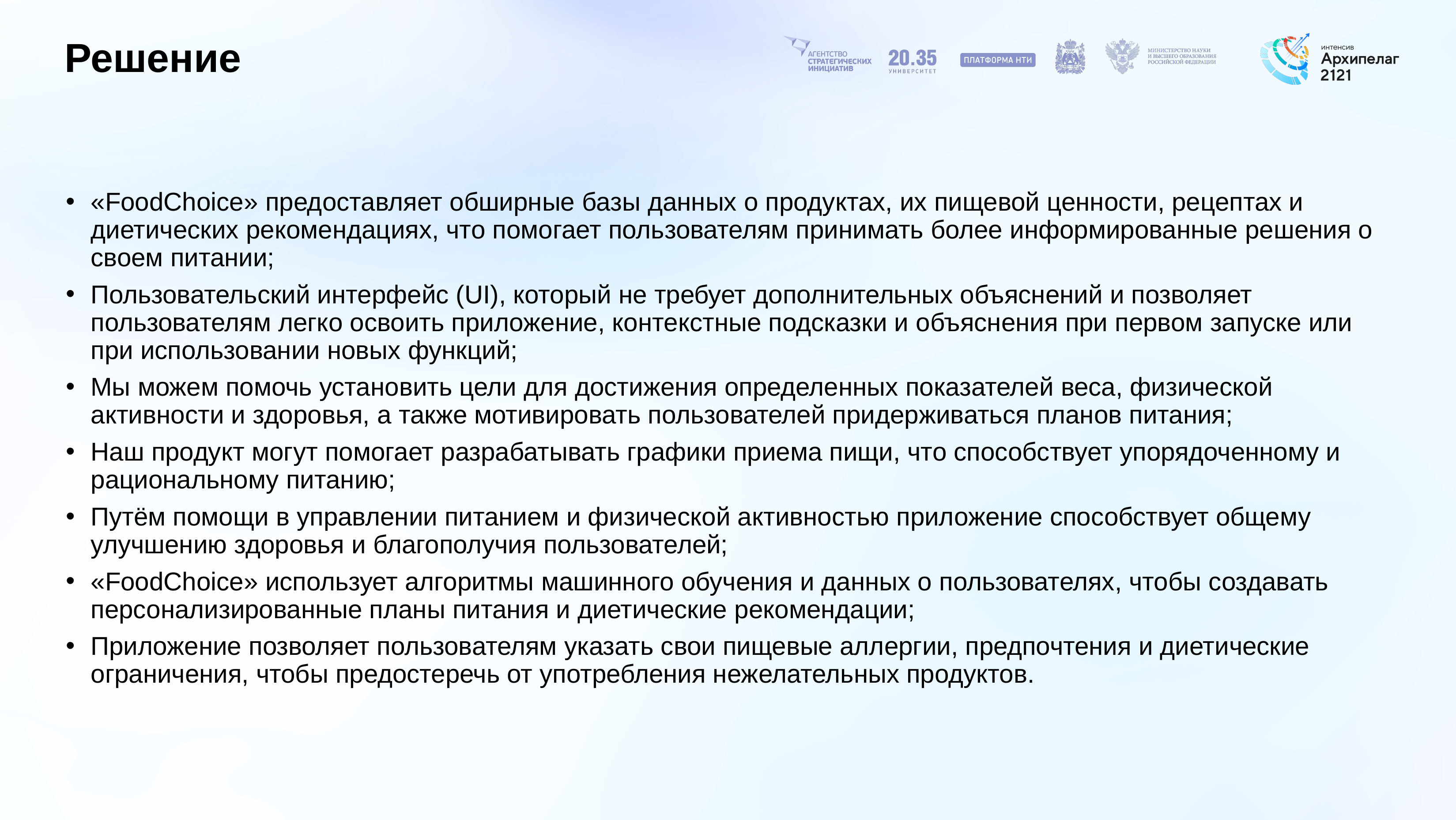

# Решение
«FoodChoice» предоставляет обширные базы данных о продуктах, их пищевой ценности, рецептах и диетических рекомендациях, что помогает пользователям принимать более информированные решения о своем питании;
Пользовательский интерфейс (UI), который не требует дополнительных объяснений и позволяет пользователям легко освоить приложение, контекстные подсказки и объяснения при первом запуске или при использовании новых функций;
Мы можем помочь установить цели для достижения определенных показателей веса, физической активности и здоровья, а также мотивировать пользователей придерживаться планов питания;
Наш продукт могут помогает разрабатывать графики приема пищи, что способствует упорядоченному и рациональному питанию;
Путём помощи в управлении питанием и физической активностью приложение способствует общему улучшению здоровья и благополучия пользователей;
«FoodChoice» использует алгоритмы машинного обучения и данных о пользователях, чтобы создавать персонализированные планы питания и диетические рекомендации;
Приложение позволяет пользователям указать свои пищевые аллергии, предпочтения и диетические ограничения, чтобы предостеречь от употребления нежелательных продуктов.